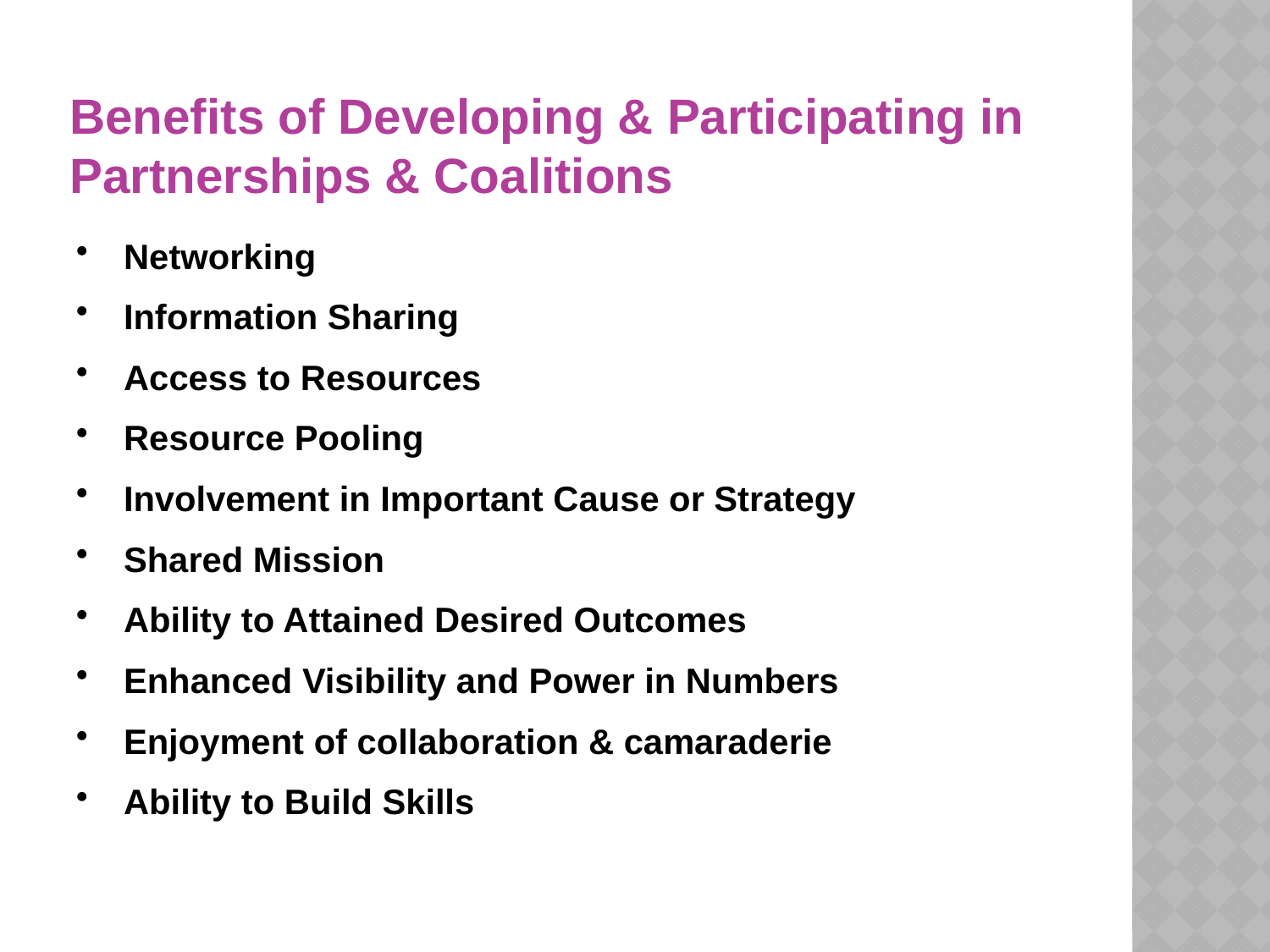

# Benefits of Developing & Participating in Partnerships & Coalitions
Networking
Information Sharing
Access to Resources
Resource Pooling
Involvement in Important Cause or Strategy
Shared Mission
Ability to Attained Desired Outcomes
Enhanced Visibility and Power in Numbers
Enjoyment of collaboration & camaraderie
Ability to Build Skills